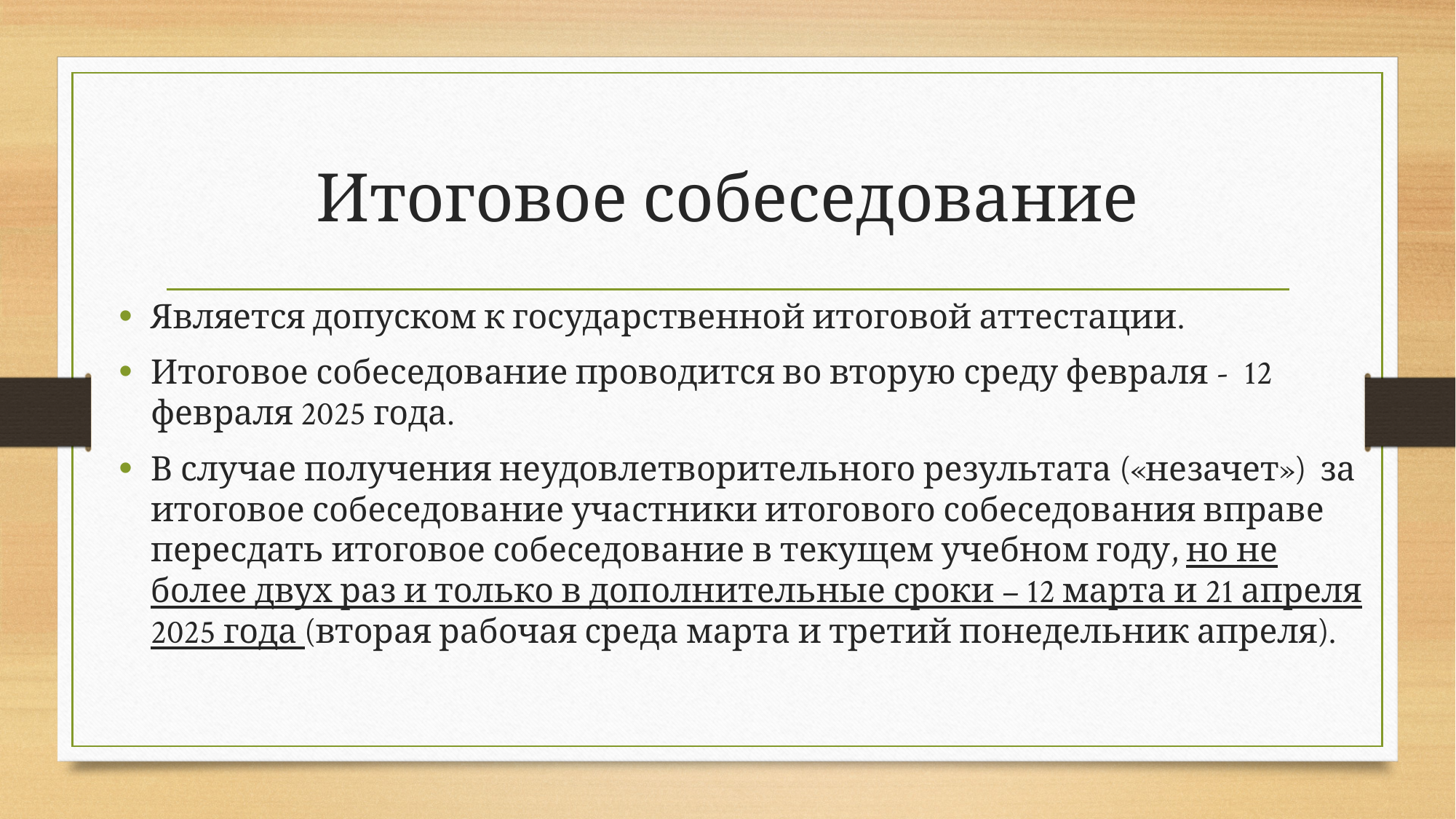

# Итоговое собеседование
Является допуском к государственной итоговой аттестации.
Итоговое собеседование проводится во вторую среду февраля -  12 февраля 2025 года.
В случае получения неудовлетворительного результата («незачет»)  за итоговое собеседование участники итогового собеседования вправе пересдать итоговое собеседование в текущем учебном году, но не более двух раз и только в дополнительные сроки – 12 марта и 21 апреля 2025 года (вторая рабочая среда марта и третий понедельник апреля).